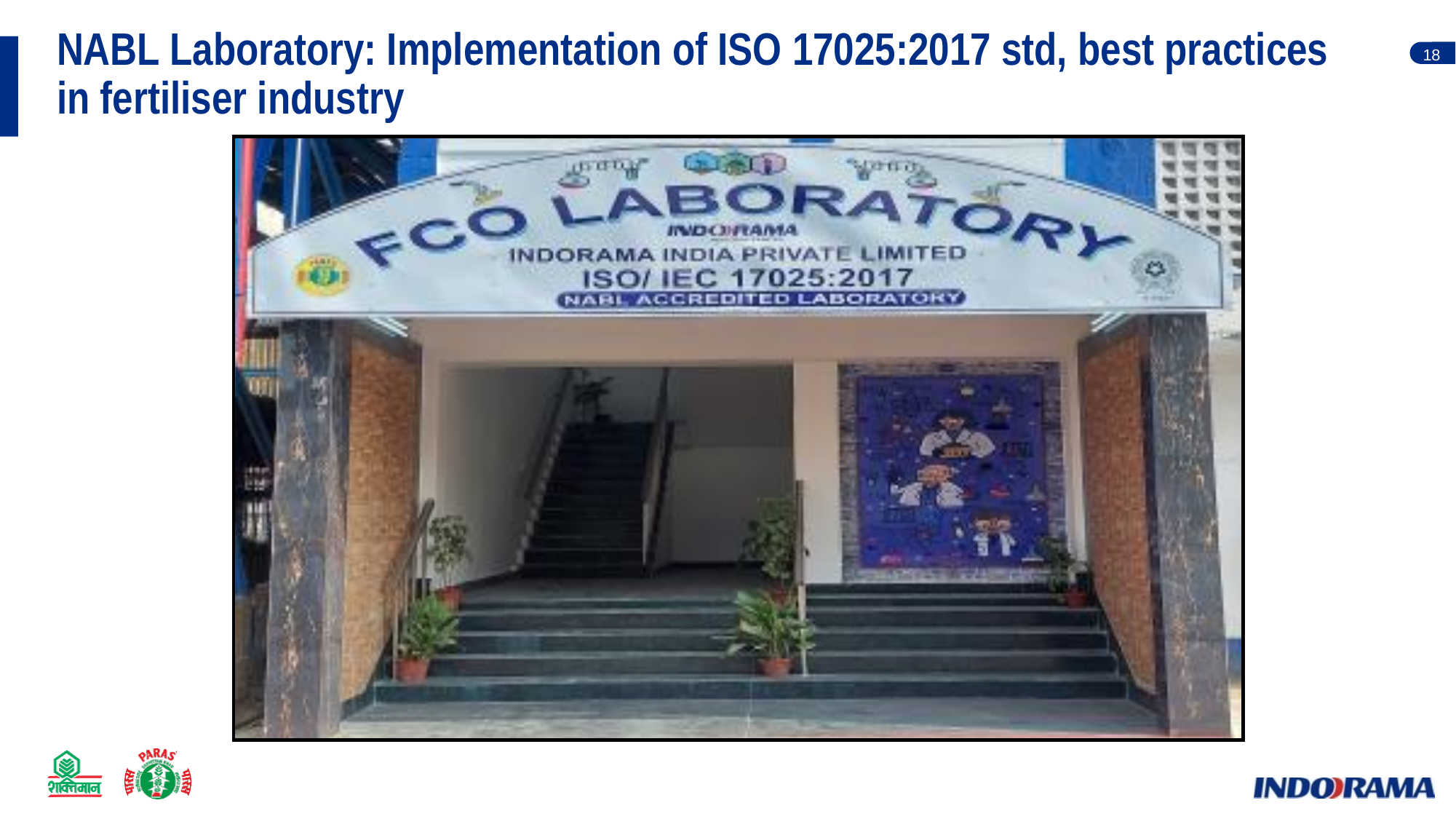

NABL Laboratory: Implementation of ISO 17025:2017 std, best practices in fertiliser industry